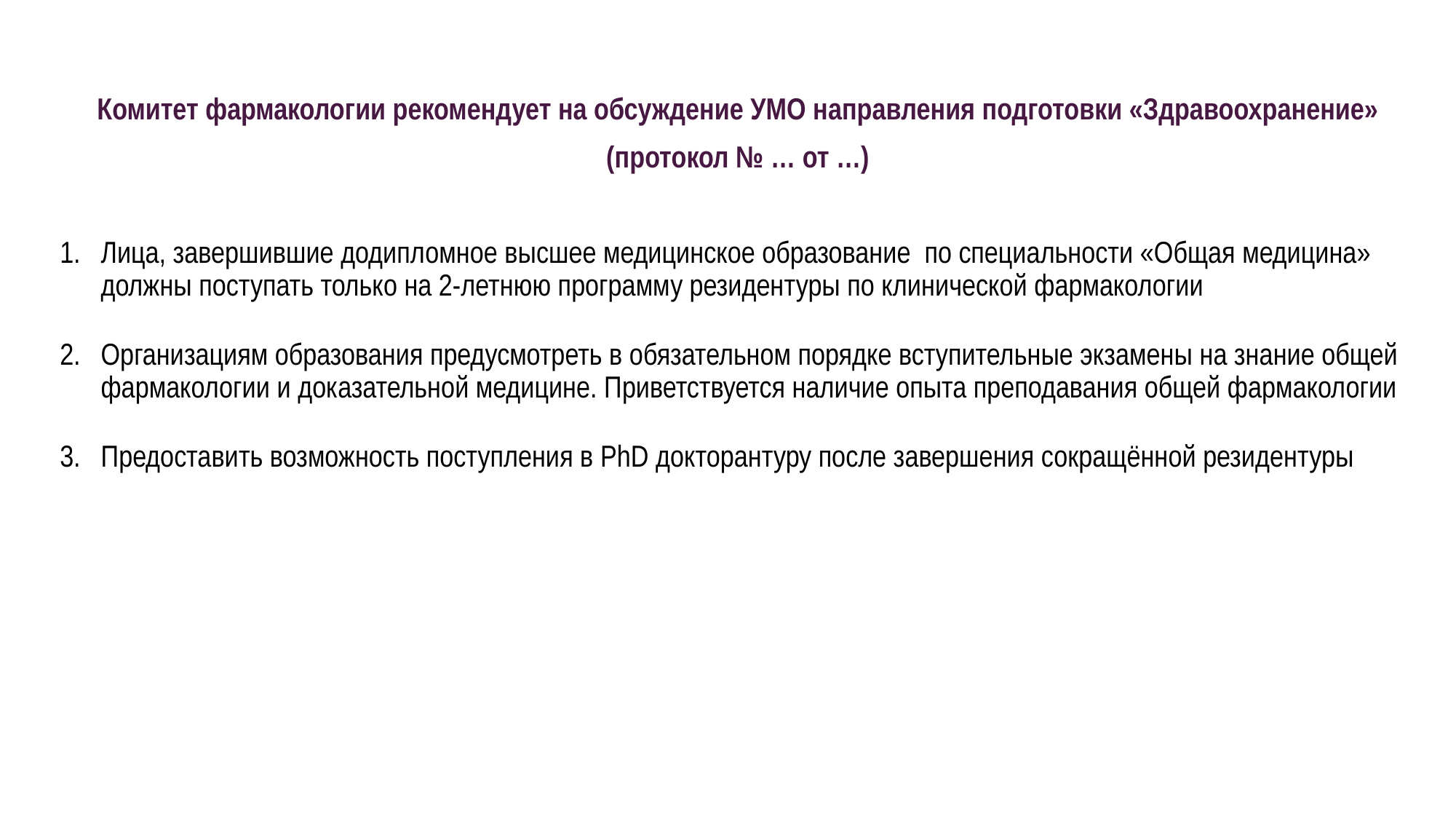

Комитет фармакологии рекомендует на обсуждение УМО направления подготовки «Здравоохранение»
(протокол № … от …)

Лица, завершившие додипломное высшее медицинское образование  по специальности «Общая медицина» должны поступать только на 2-летнюю программу резидентуры по клинической фармакологии
Организациям образования предусмотреть в обязательном порядке вступительные экзамены на знание общей фармакологии и доказательной медицине. Приветствуется наличие опыта преподавания общей фармакологии
Предоставить возможность поступления в PhD докторантуру после завершения сокращённой резидентуры